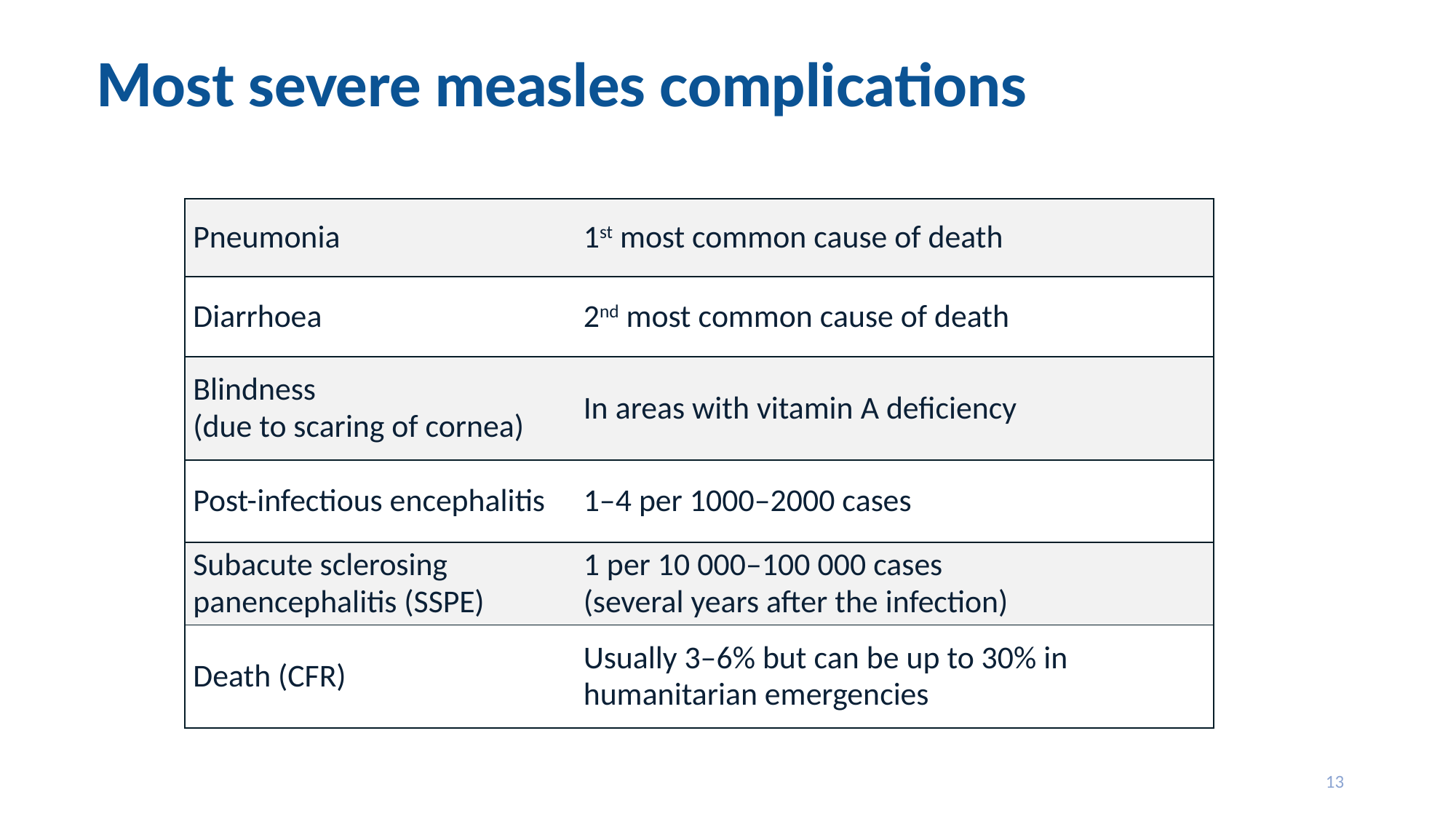

# Most severe measles complications
| Pneumonia | 1st most common cause of death |
| --- | --- |
| Diarrhoea | 2nd most common cause of death |
| Blindness (due to scaring of cornea) | In areas with vitamin A deficiency |
| Post-infectious encephalitis | 1–4 per 1000–2000 cases |
| Subacute sclerosing panencephalitis (SSPE) | 1 per 10 000–100 000 cases (several years after the infection) |
| Death (CFR) | Usually 3–6% but can be up to 30% in humanitarian emergencies |
13